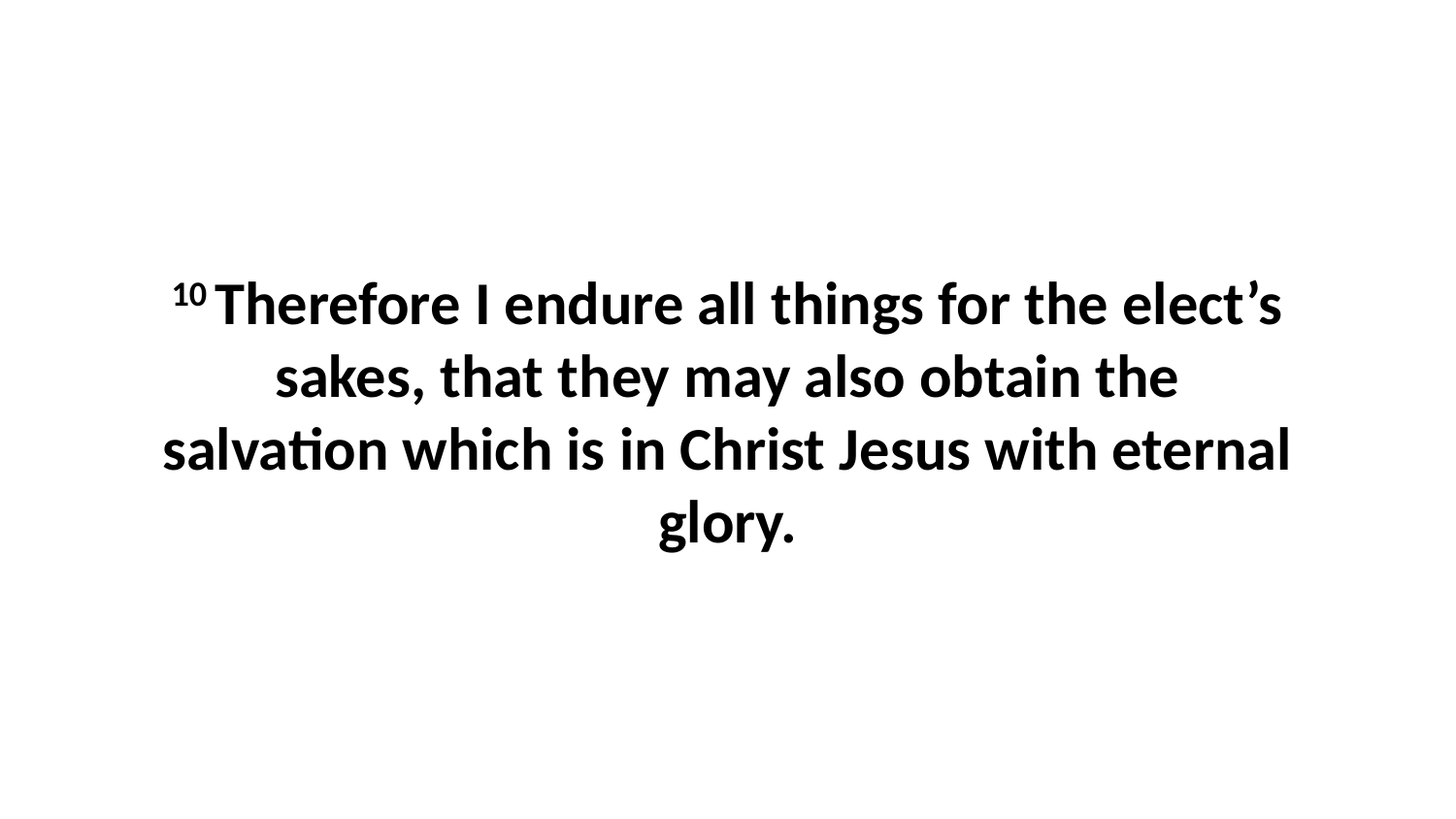

10 Therefore I endure all things for the elect’s sakes, that they may also obtain the salvation which is in Christ Jesus with eternal glory.